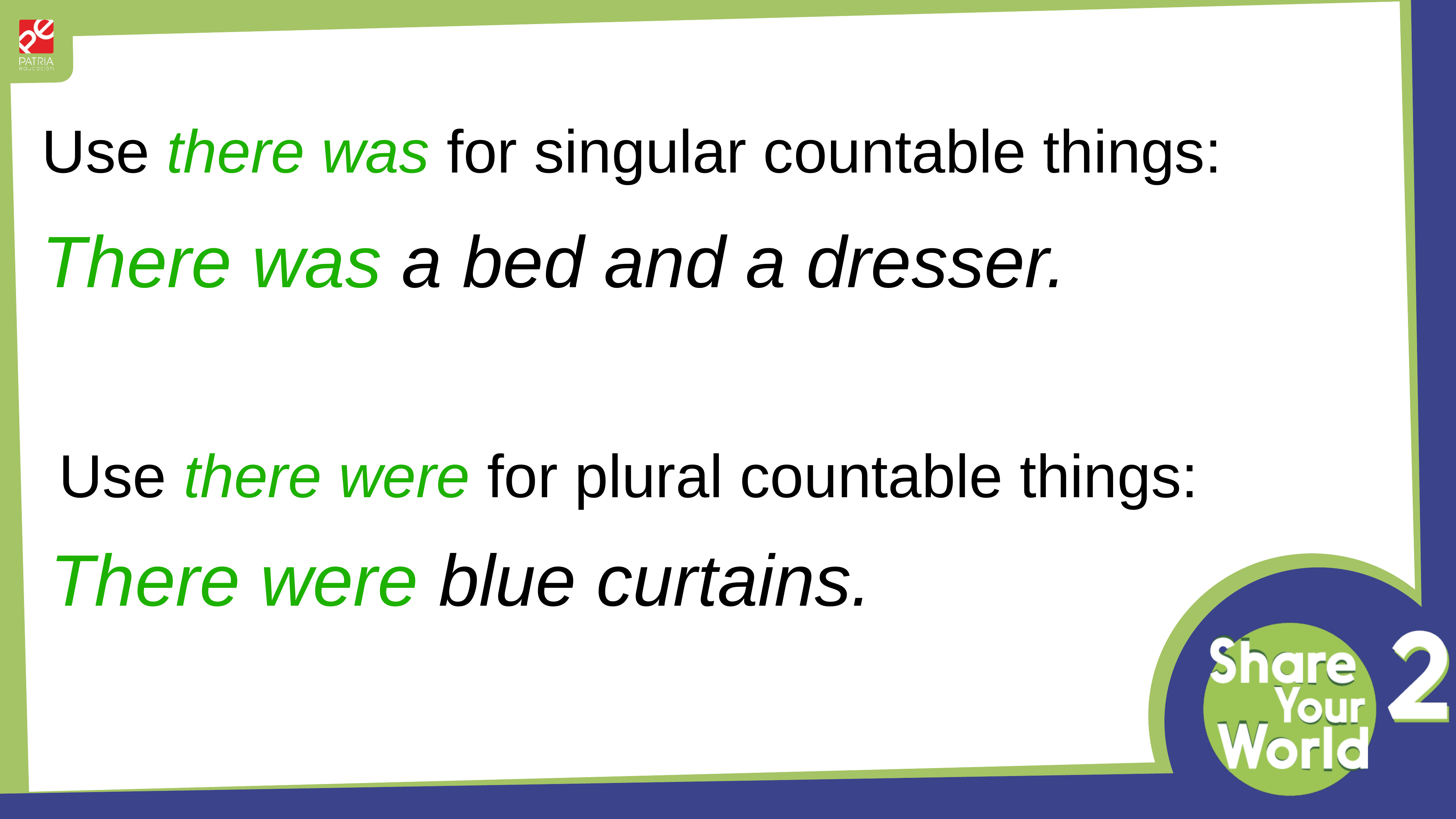

Use there was for singular countable things:
There was a bed and a dresser.

Use there were for plural countable things:
There were blue curtains.